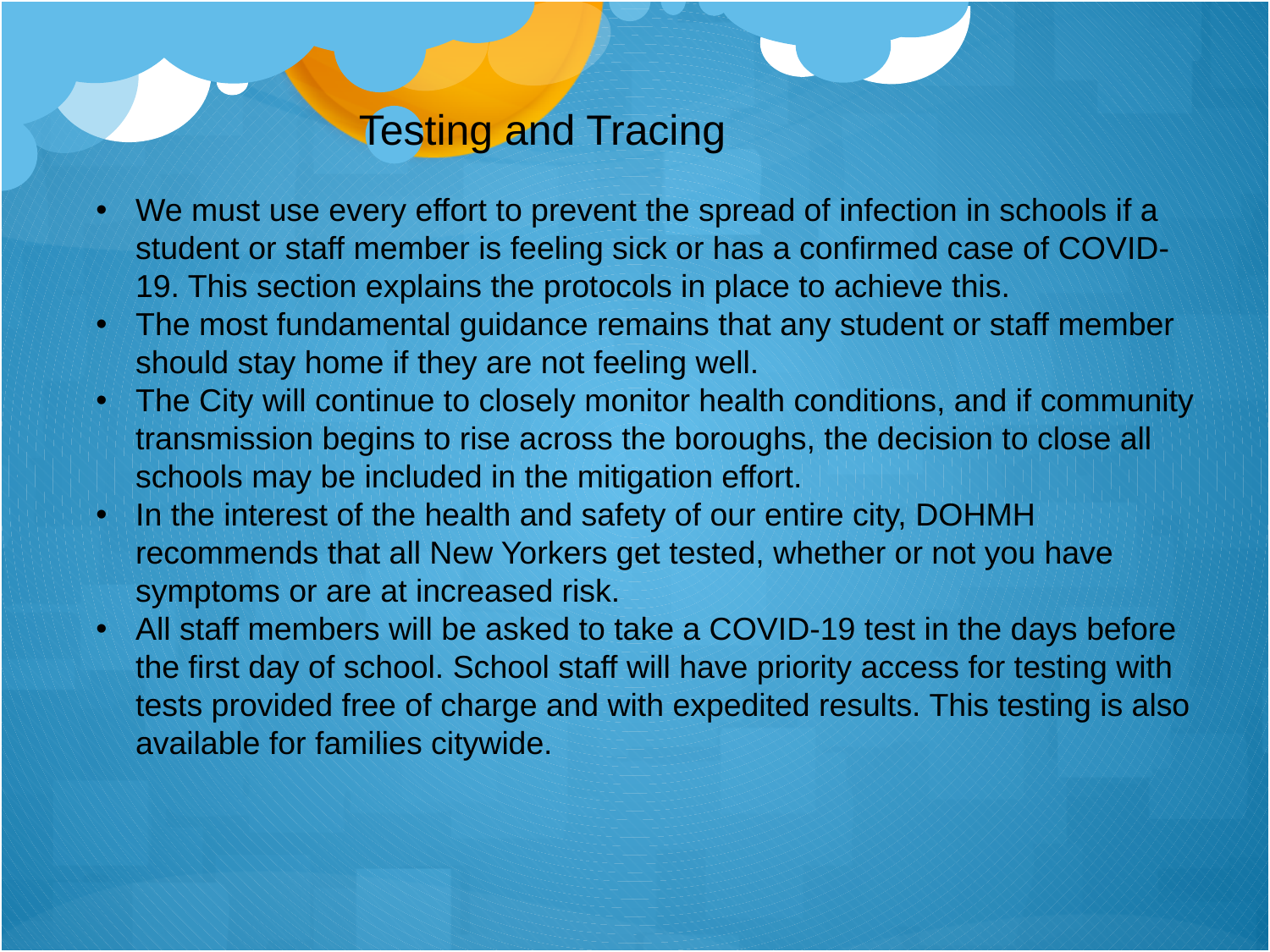

Testing and Tracing

We must use every effort to prevent the spread of infection in schools if a student or staff member is feeling sick or has a confirmed case of COVID-19. This section explains the protocols in place to achieve this.
The most fundamental guidance remains that any student or staff member should stay home if they are not feeling well.
The City will continue to closely monitor health conditions, and if community transmission begins to rise across the boroughs, the decision to close all schools may be included in the mitigation effort.
In the interest of the health and safety of our entire city, DOHMH recommends that all New Yorkers get tested, whether or not you have symptoms or are at increased risk.
All staff members will be asked to take a COVID-19 test in the days before the first day of school. School staff will have priority access for testing with tests provided free of charge and with expedited results. This testing is also available for families citywide.